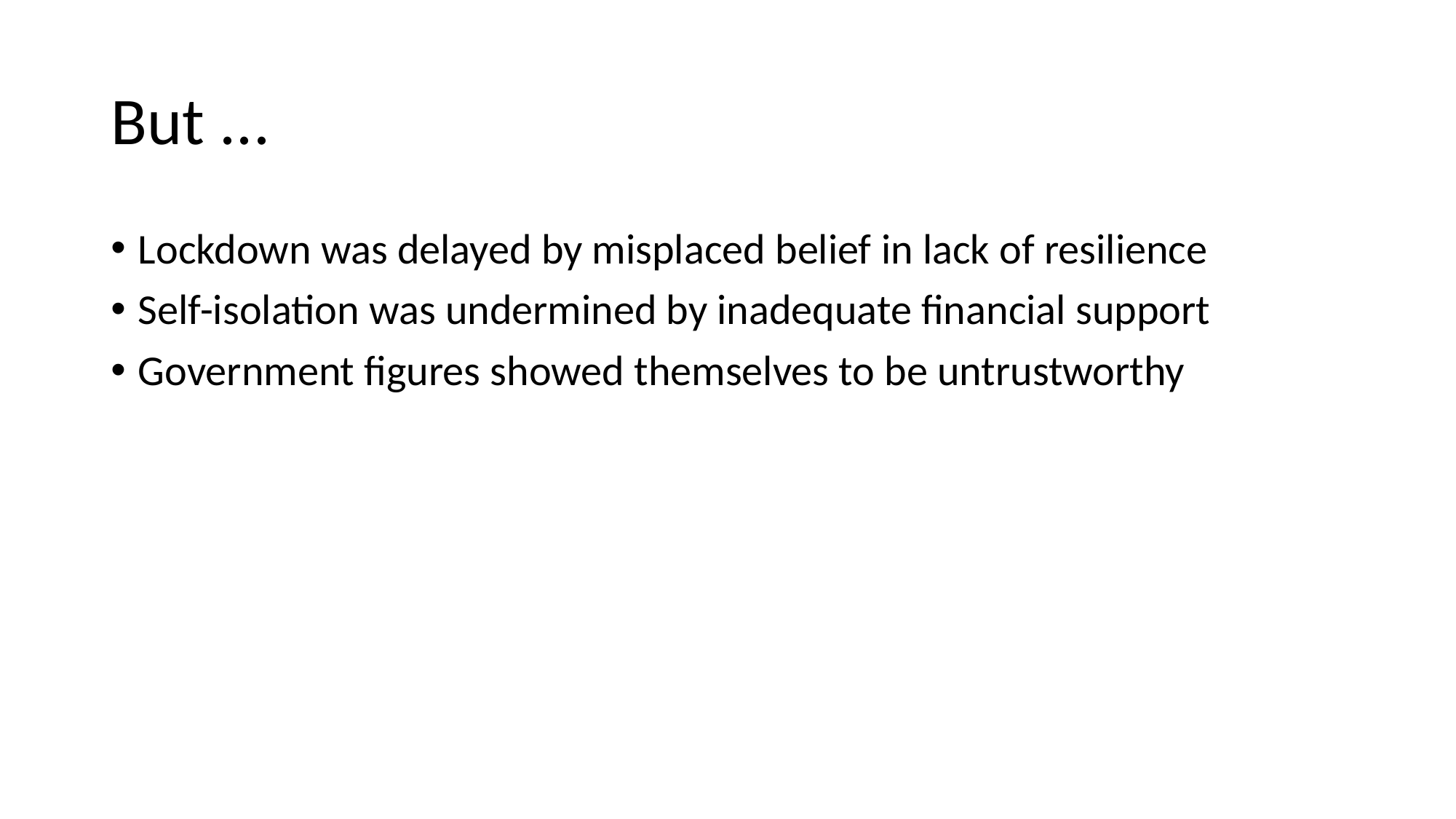

# But ...
Lockdown was delayed by misplaced belief in lack of resilience
Self-isolation was undermined by inadequate financial support
Government figures showed themselves to be untrustworthy